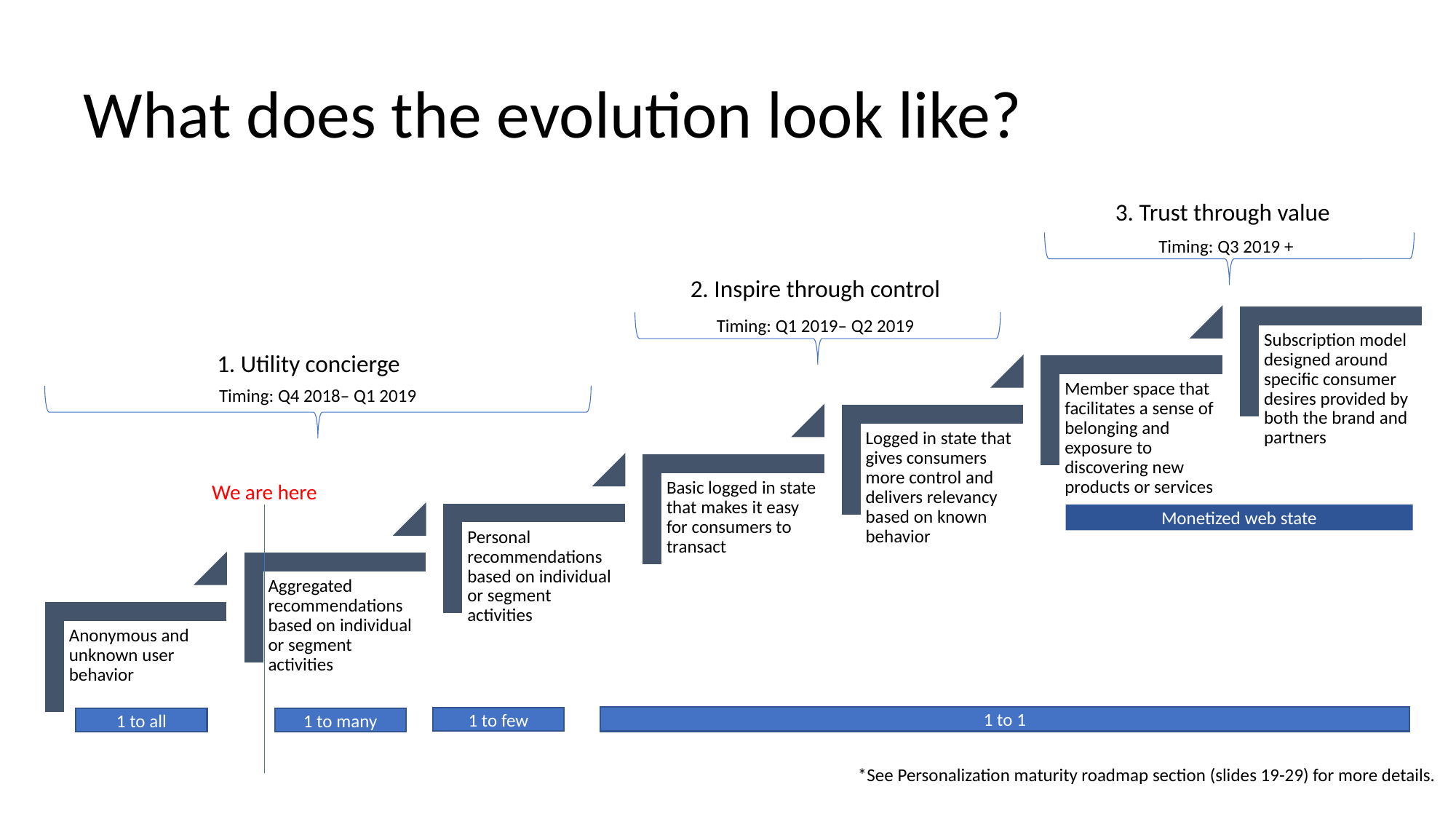

# What does the evolution look like?

3. Trust through value

2. Inspire through control
1. Utility concierge
Monetized web state
1 to 1
1 to all
1 to many
Anonymous and unknown user behavior
Aggregated recommendations based on individual or segment activities
Personal recommendations based on individual or segment activities
Basic logged in state that makes it easy for consumers to transact
Logged in state that gives consumers more control and delivers relevancy based on known behavior
Member space that facilitates a sense of belonging and exposure to discovering new products or services
Subscription model designed around specific consumer desires provided by both the brand and partners
Timing: Q3 2019 +
Timing: Q1 2019– Q2 2019
Timing: Q4 2018– Q1 2019
We are here
1 to few
*See Personalization maturity roadmap section (slides 19-29) for more details.